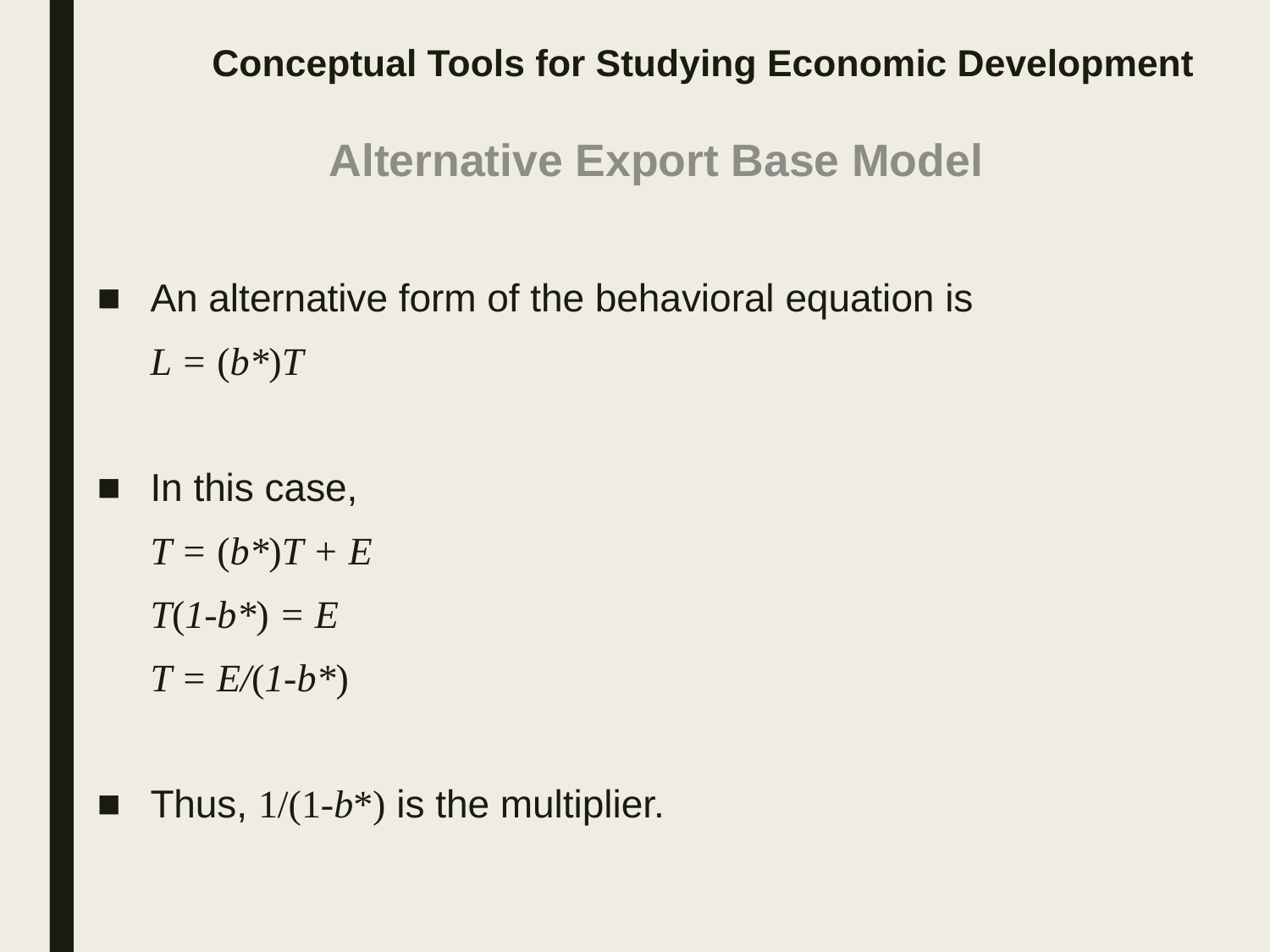

# Conceptual Tools for Studying Economic Development
Alternative Export Base Model

An alternative form of the behavioral equation is
			L = (b*)T

In this case,
			T = (b*)T + E
			T(1-b*) = E
			T = E/(1-b*)

Thus, 1/(1-b*) is the multiplier.